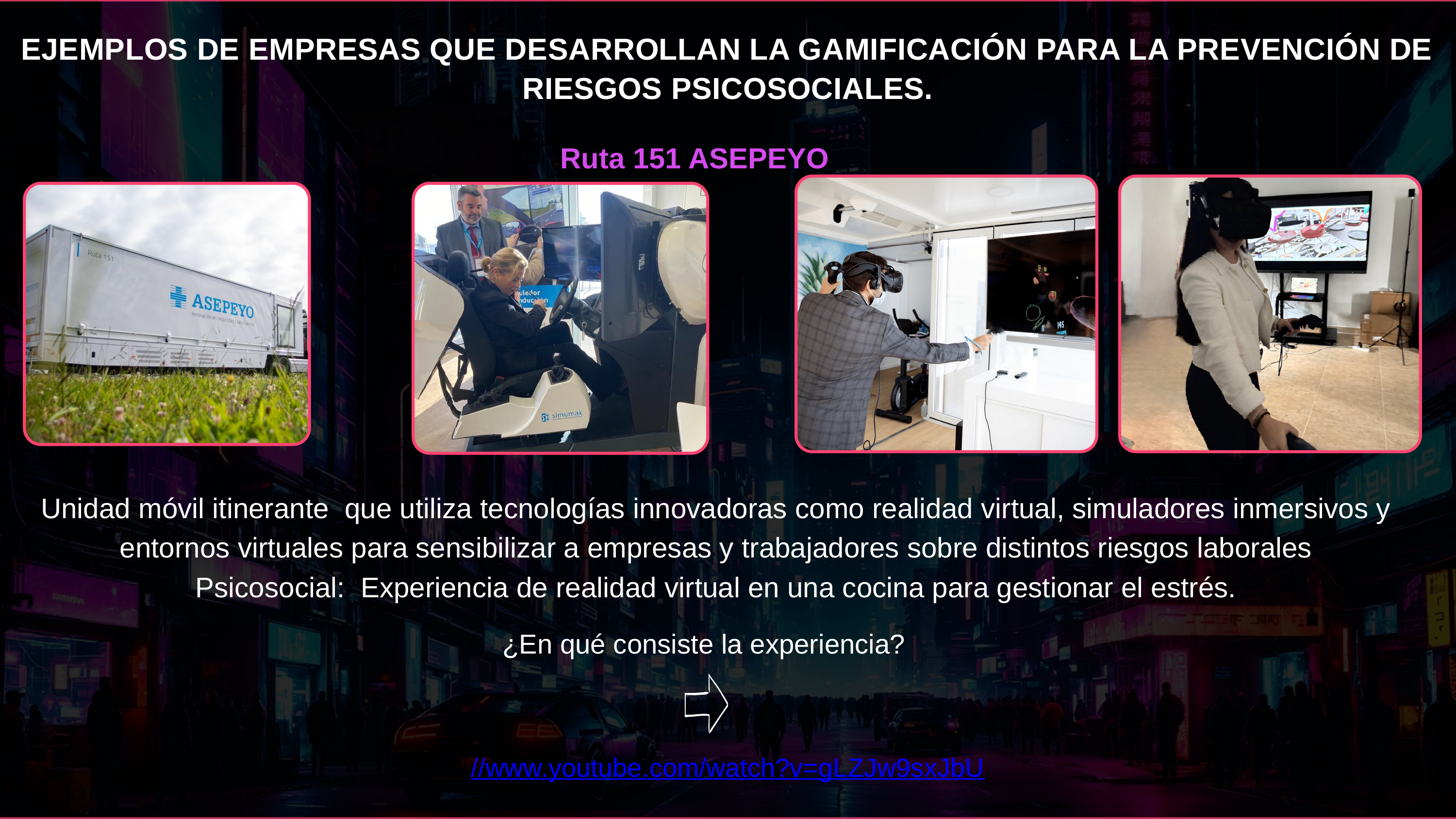

EJEMPLOS DE EMPRESAS QUE DESARROLLAN LA GAMIFICACIÓN PARA LA PREVENCIÓN DE RIESGOS PSICOSOCIALES.
Ruta 151 ASEPEYO

Unidad móvil itinerante  que utiliza tecnologías innovadoras como realidad virtual, simuladores inmersivos y entornos virtuales para sensibilizar a empresas y trabajadores sobre distintos riesgos laborales
Psicosocial:  Experiencia de realidad virtual en una cocina para gestionar el estrés.

¿En qué consiste la experiencia?

//www.youtube.com/watch?v=gLZJw9sxJbU